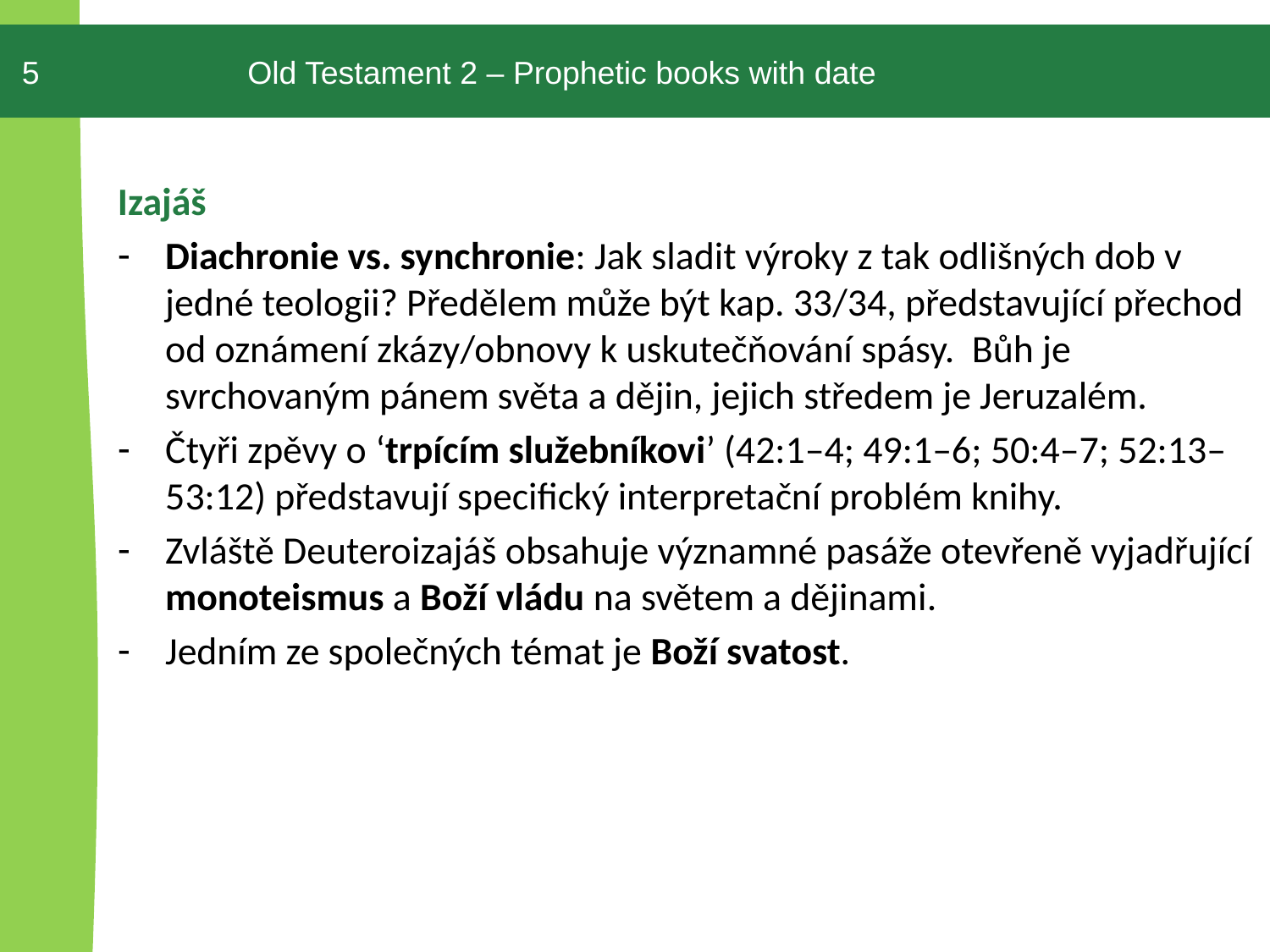

5
Old Testament 2 – Prophetic books with date

Izajáš
Diachronie vs. synchronie: Jak sladit výroky z tak odlišných dob v jedné teologii? Předělem může být kap. 33/34, představující přechod od oznámení zkázy/obnovy k uskutečňování spásy.  Bůh je svrchovaným pánem světa a dějin, jejich středem je Jeruzalém.
Čtyři zpěvy o ‘trpícím služebníkovi’ (42:1–4; 49:1–6; 50:4–7; 52:13–53:12) představují specifický interpretační problém knihy.
Zvláště Deuteroizajáš obsahuje významné pasáže otevřeně vyjadřující monoteismus a Boží vládu na světem a dějinami.
Jedním ze společných témat je Boží svatost.